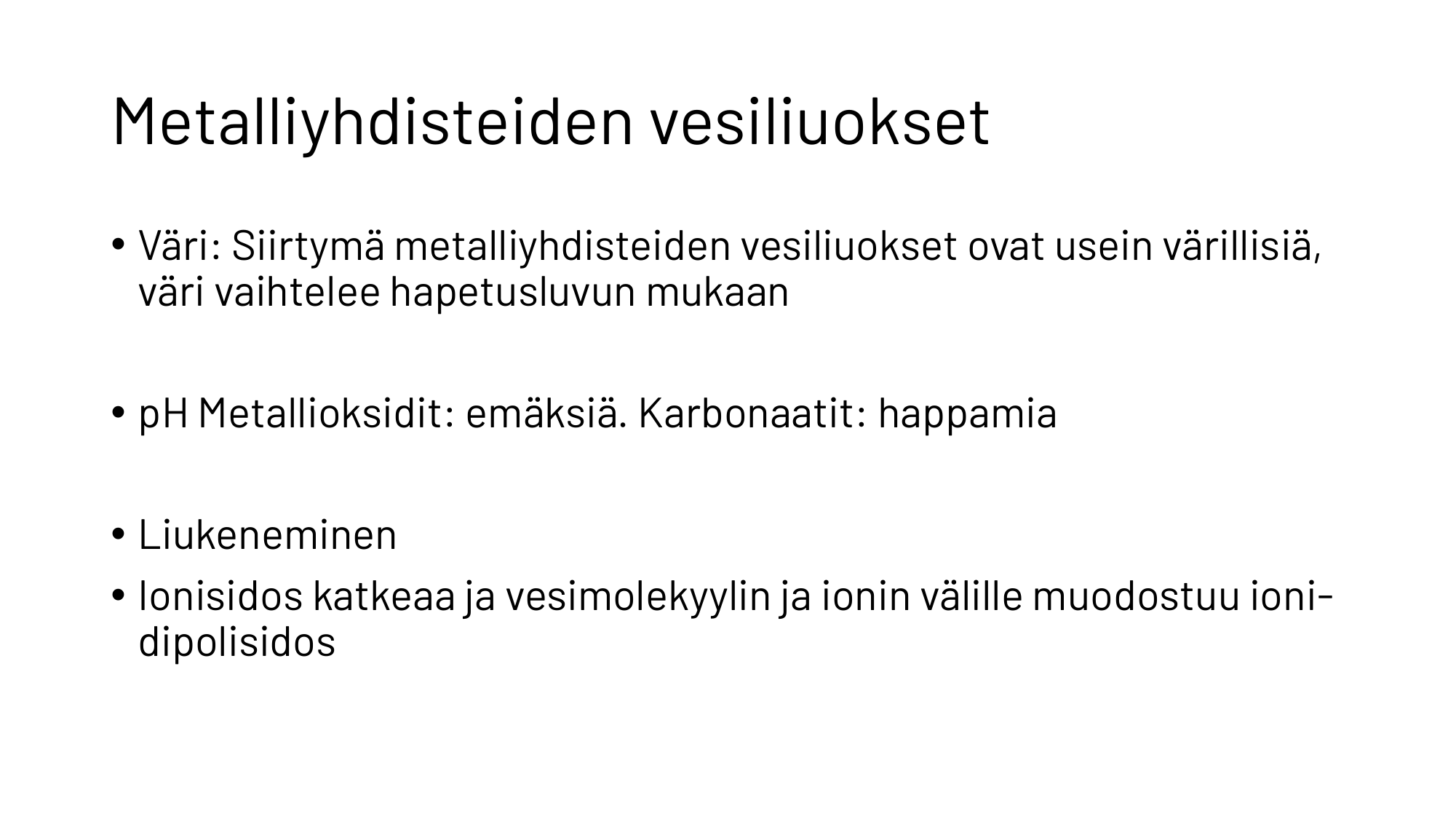

# Metalliyhdisteiden vesiliuokset
Väri: Siirtymä metalliyhdisteiden vesiliuokset ovat usein värillisiä, väri vaihtelee hapetusluvun mukaan

pH Metallioksidit: emäksiä. Karbonaatit: happamia

Liukeneminen
Ionisidos katkeaa ja vesimolekyylin ja ionin välille muodostuu ioni-dipolisidos